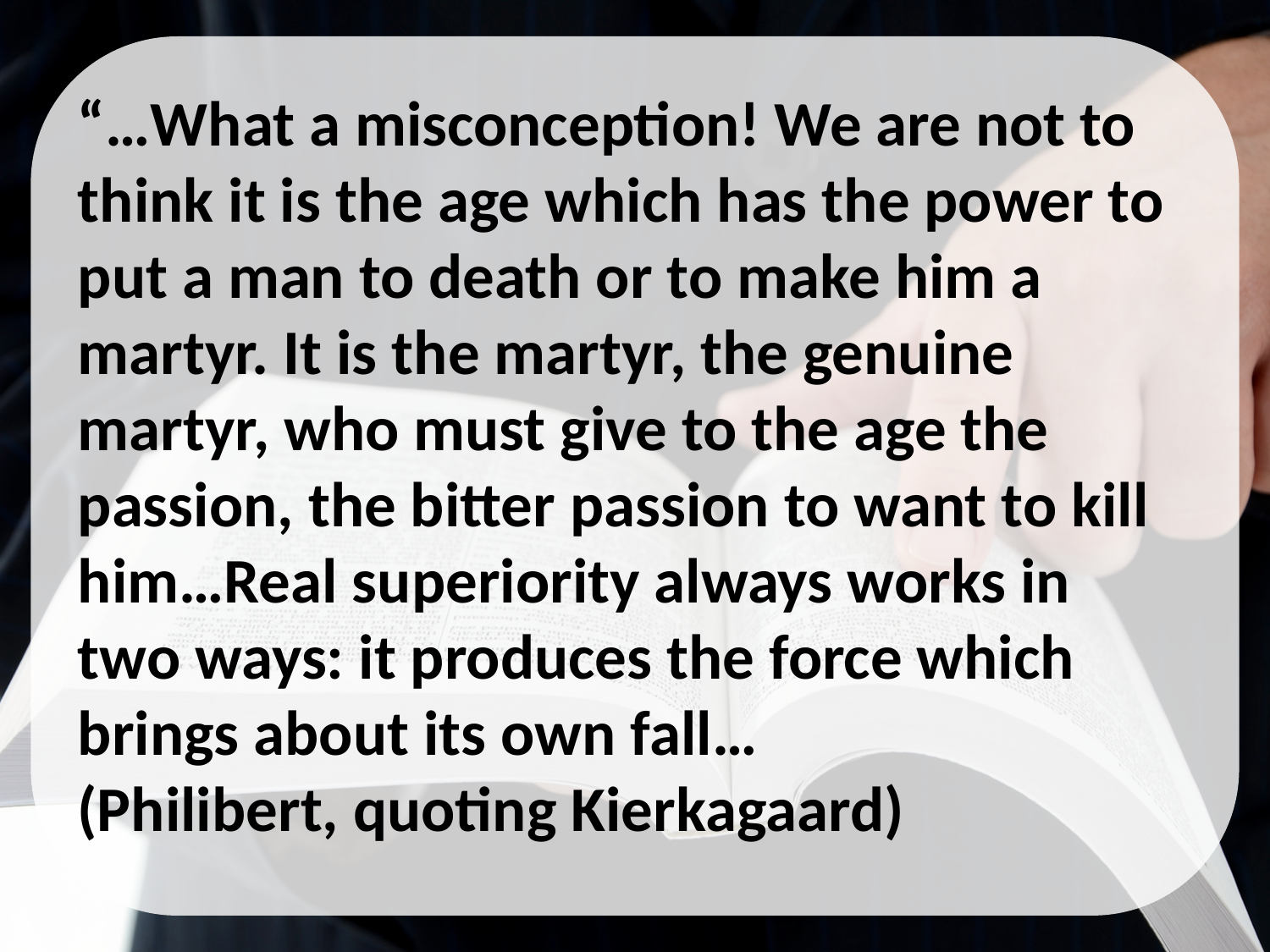

“…What a misconception! We are not to think it is the age which has the power to put a man to death or to make him a martyr. It is the martyr, the genuine martyr, who must give to the age the passion, the bitter passion to want to kill him…Real superiority always works in two ways: it produces the force which brings about its own fall…
(Philibert, quoting Kierkagaard)